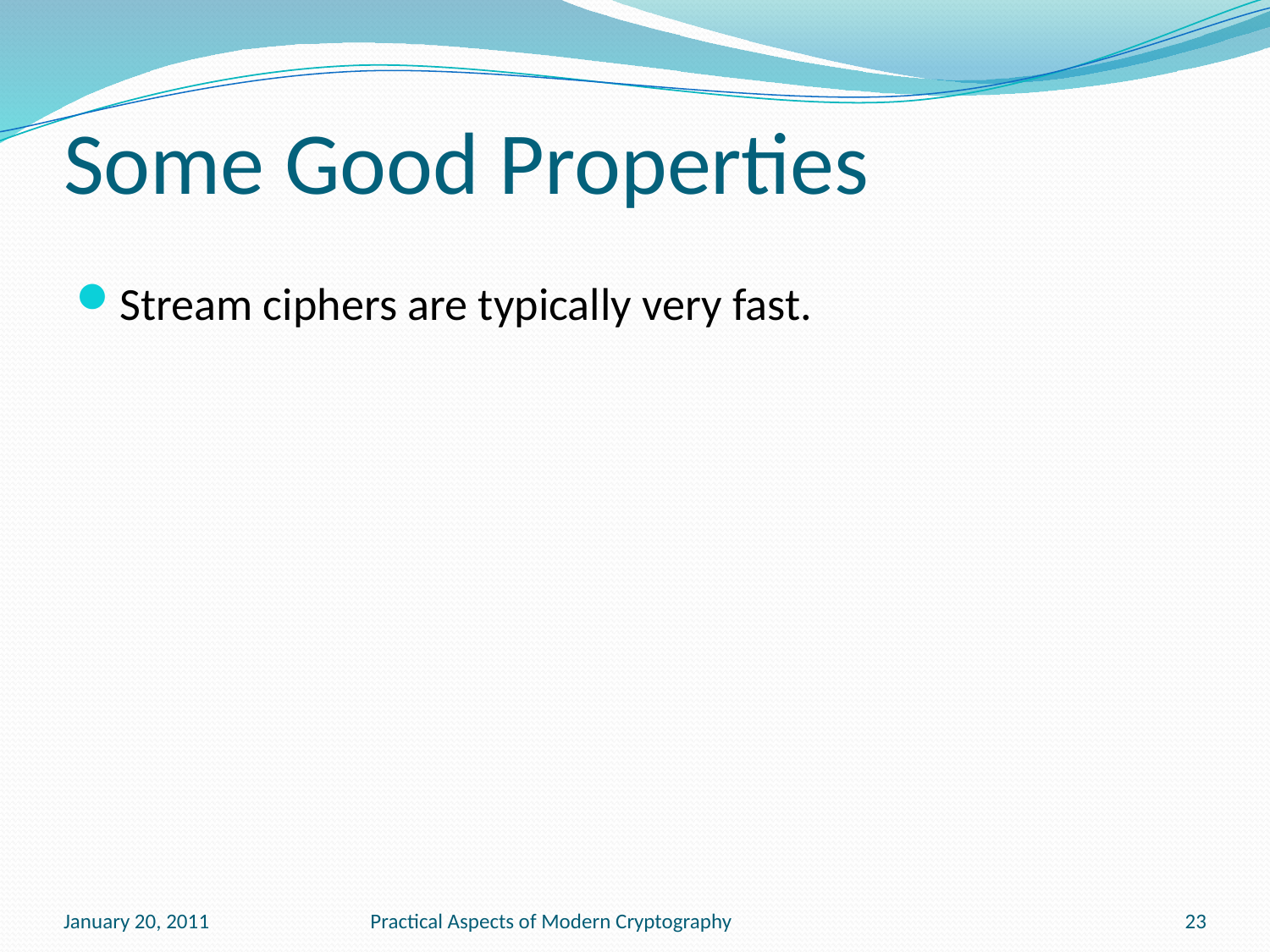

# Some Good Properties
Stream ciphers are typically very fast.

January 20, 2011
Practical Aspects of Modern Cryptography
23